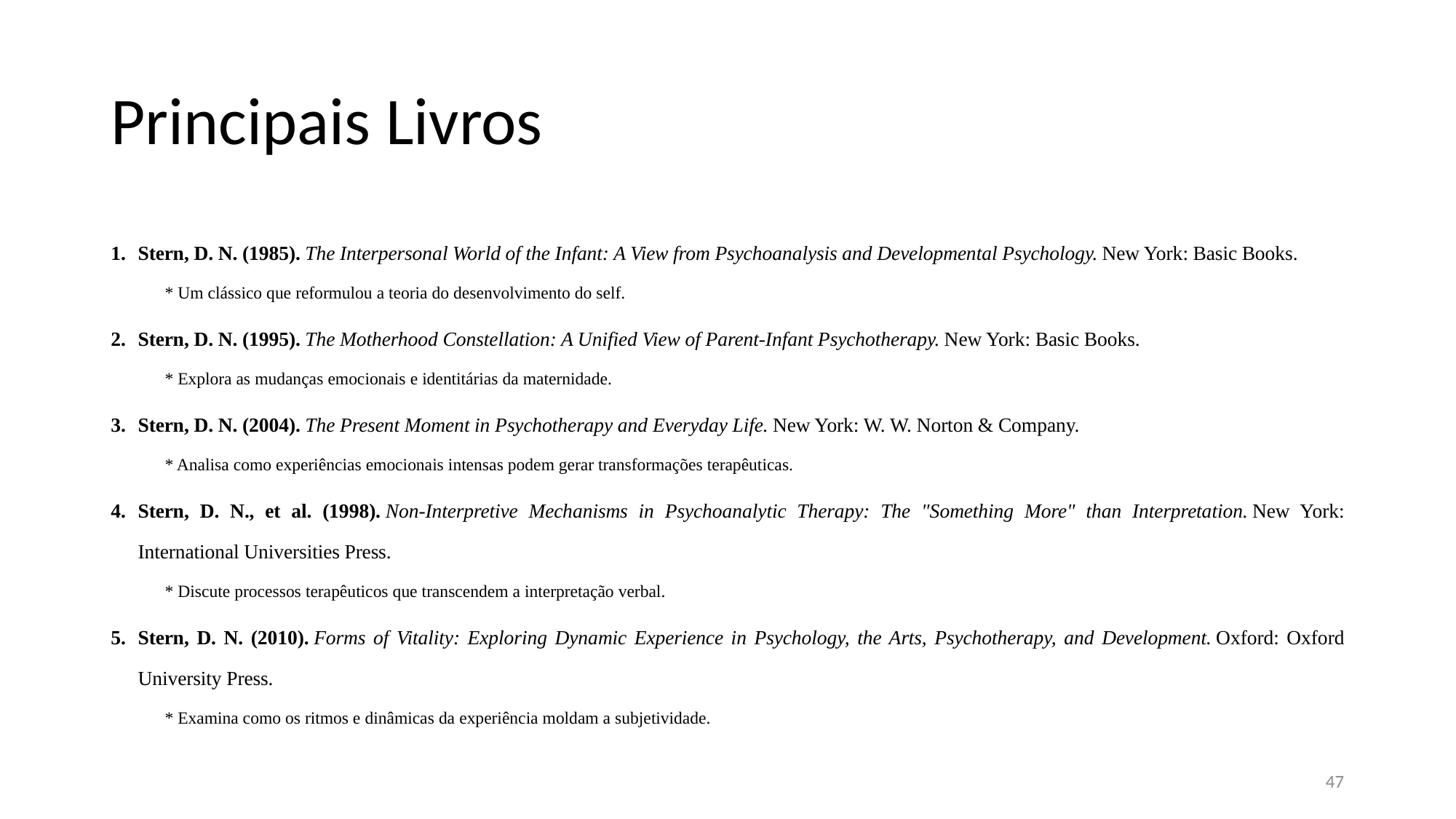

# Principais Livros
Stern, D. N. (1985). The Interpersonal World of the Infant: A View from Psychoanalysis and Developmental Psychology. New York: Basic Books.
* Um clássico que reformulou a teoria do desenvolvimento do self.
Stern, D. N. (1995). The Motherhood Constellation: A Unified View of Parent-Infant Psychotherapy. New York: Basic Books.
* Explora as mudanças emocionais e identitárias da maternidade.
Stern, D. N. (2004). The Present Moment in Psychotherapy and Everyday Life. New York: W. W. Norton & Company.
* Analisa como experiências emocionais intensas podem gerar transformações terapêuticas.
Stern, D. N., et al. (1998). Non-Interpretive Mechanisms in Psychoanalytic Therapy: The "Something More" than Interpretation. New York: International Universities Press.
* Discute processos terapêuticos que transcendem a interpretação verbal.
Stern, D. N. (2010). Forms of Vitality: Exploring Dynamic Experience in Psychology, the Arts, Psychotherapy, and Development. Oxford: Oxford University Press.
* Examina como os ritmos e dinâmicas da experiência moldam a subjetividade.

47